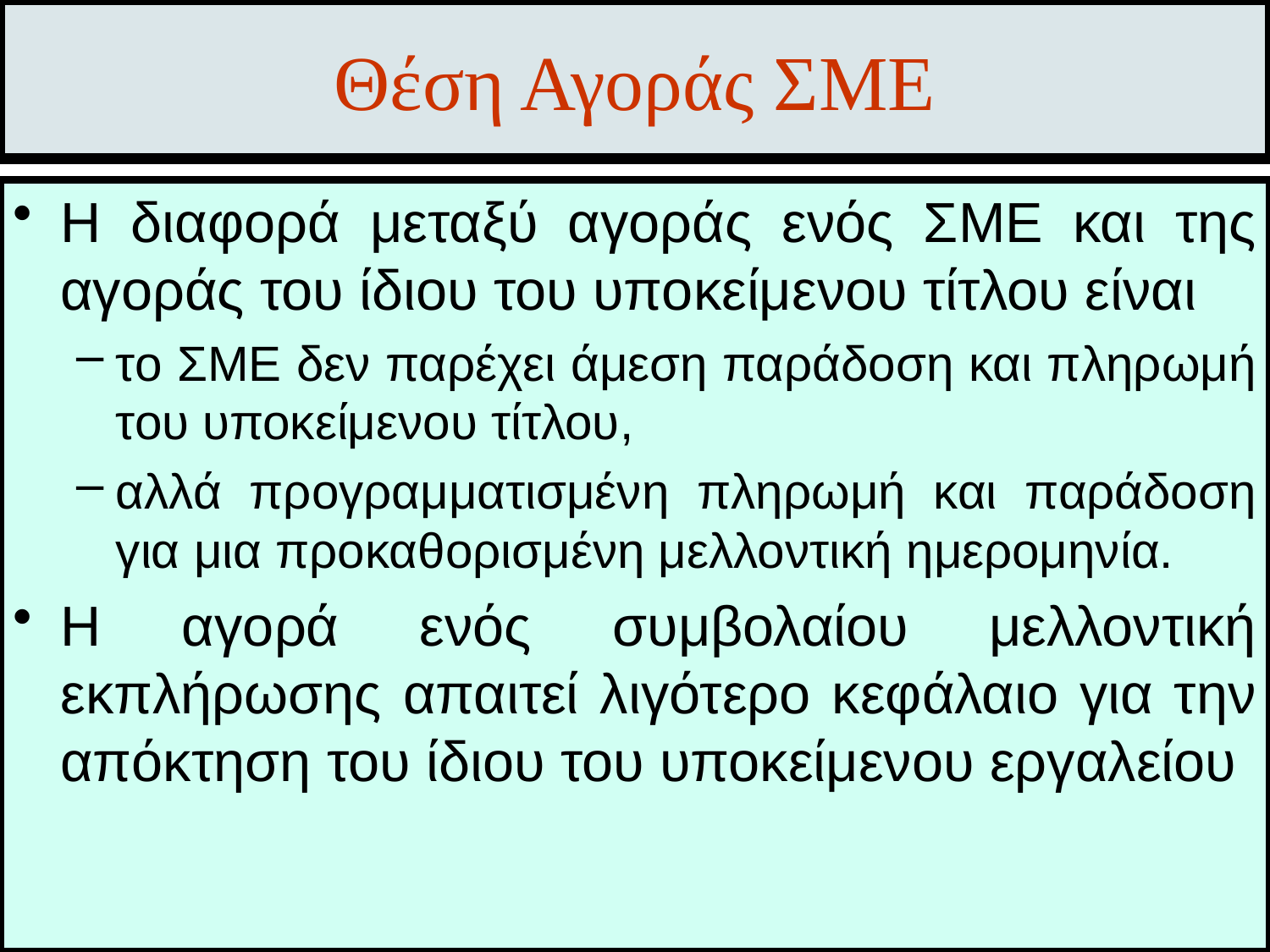

# Θέση Αγοράς ΣΜΕ
H διαφορά μεταξύ αγοράς ενός ΣΜΕ και της αγοράς του ίδιου του υποκείμενου τίτλου είναι
το ΣΜΕ δεν παρέχει άμεση παράδοση και πληρωμή του υποκείμενου τίτλου,
αλλά προγραμματισμένη πληρωμή και παράδοση για μια προκαθορισμένη μελλοντική ημερομηνία.
H αγορά ενός συμβολαίου μελλοντική εκπλήρωσης απαιτεί λιγότερο κεφάλαιο για την απόκτηση του ίδιου του υποκείμενου εργαλείου
29